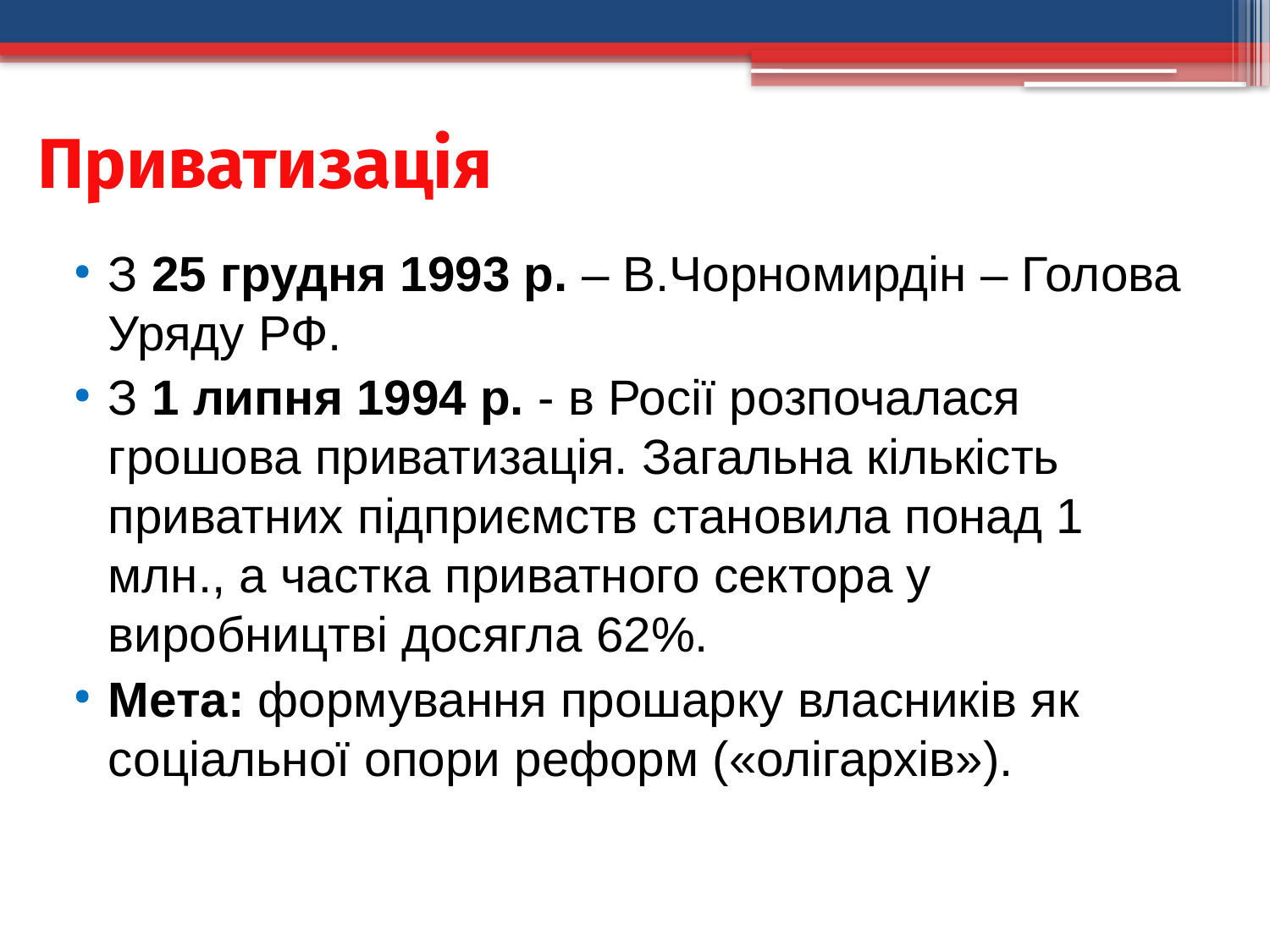

# Приватизація
З 25 грудня 1993 р. – В.Чорномирдін – Голова Уряду РФ.
З 1 липня 1994 р. - в Росії розпочалася грошова приватизація. Загальна кількість приватних підприємств становила понад 1 млн., а частка приватного сектора у виробництві досягла 62%.
Мета: формування прошарку власників як соціальної опори реформ («олігархів»).